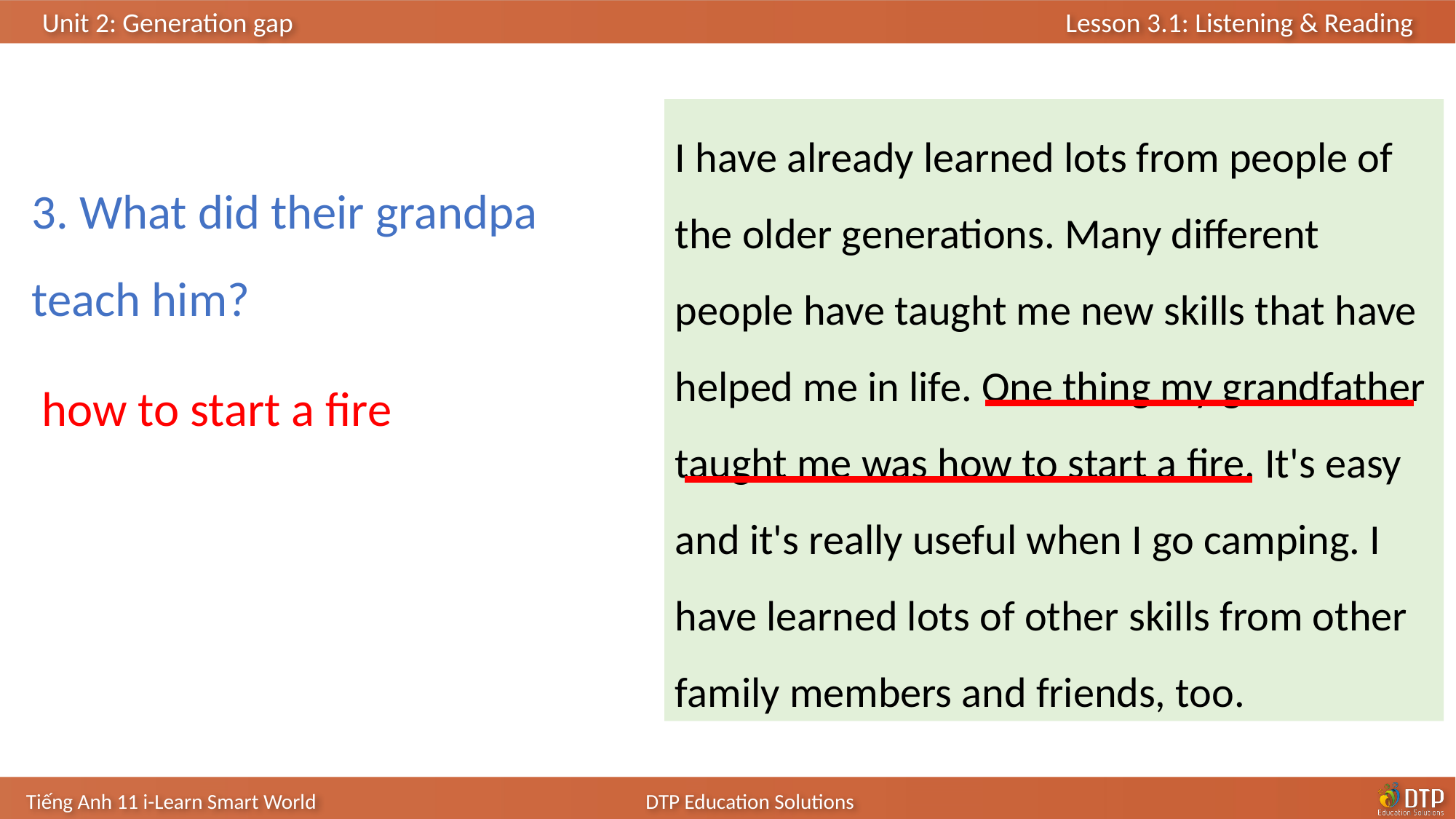

I have already learned lots from people of the older generations. Many different people have taught me new skills that have helped me in life. One thing my grandfather taught me was how to start a fire. It's easy and it's really useful when I go camping. I have learned lots of other skills from other family members and friends, too.
3. What did their grandpa teach him?
how to start a fire